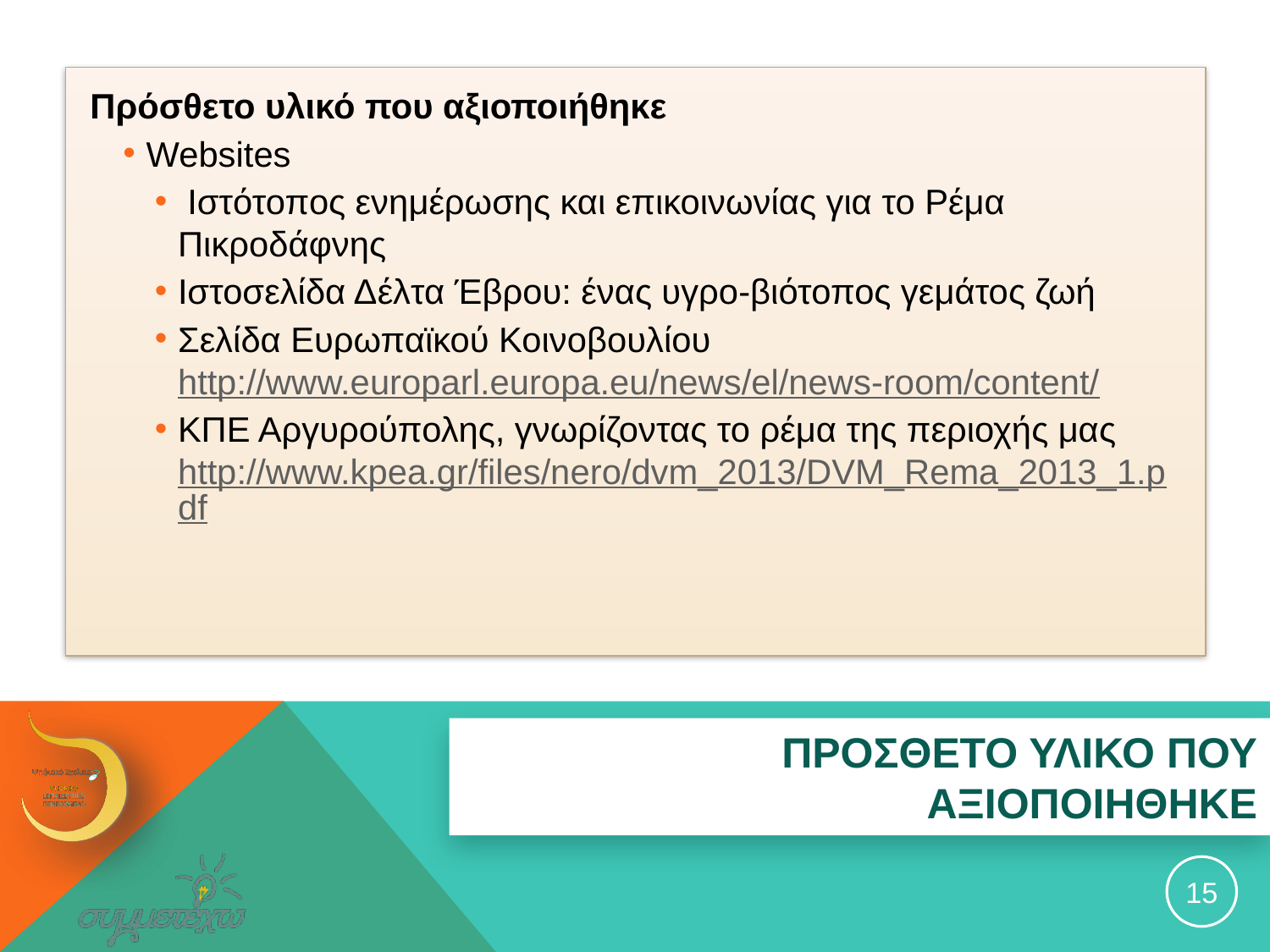

Πρόσθετο υλικό που αξιοποιήθηκε
Websites
 Ιστότοπος ενημέρωσης και επικοινωνίας για το Ρέμα Πικροδάφνης
Ιστοσελίδα Δέλτα Έβρου: ένας υγρο-βιότοπος γεμάτος ζωή
Σελίδα Ευρωπαϊκού Κοινοβουλίου  http://www.europarl.europa.eu/news/el/news-room/content/
KΠΕ Αργυρούπολης, γνωρίζοντας το ρέμα της περιοχής μας http://www.kpea.gr/files/nero/dvm_2013/DVM_Rema_2013_1.pdf

# ΠΡΟΣΘΕΤΟ ΥΛΙΚΟ ΠΟΥ ΑΞΙΟΠΟΙΗΘΗΚΕ
15